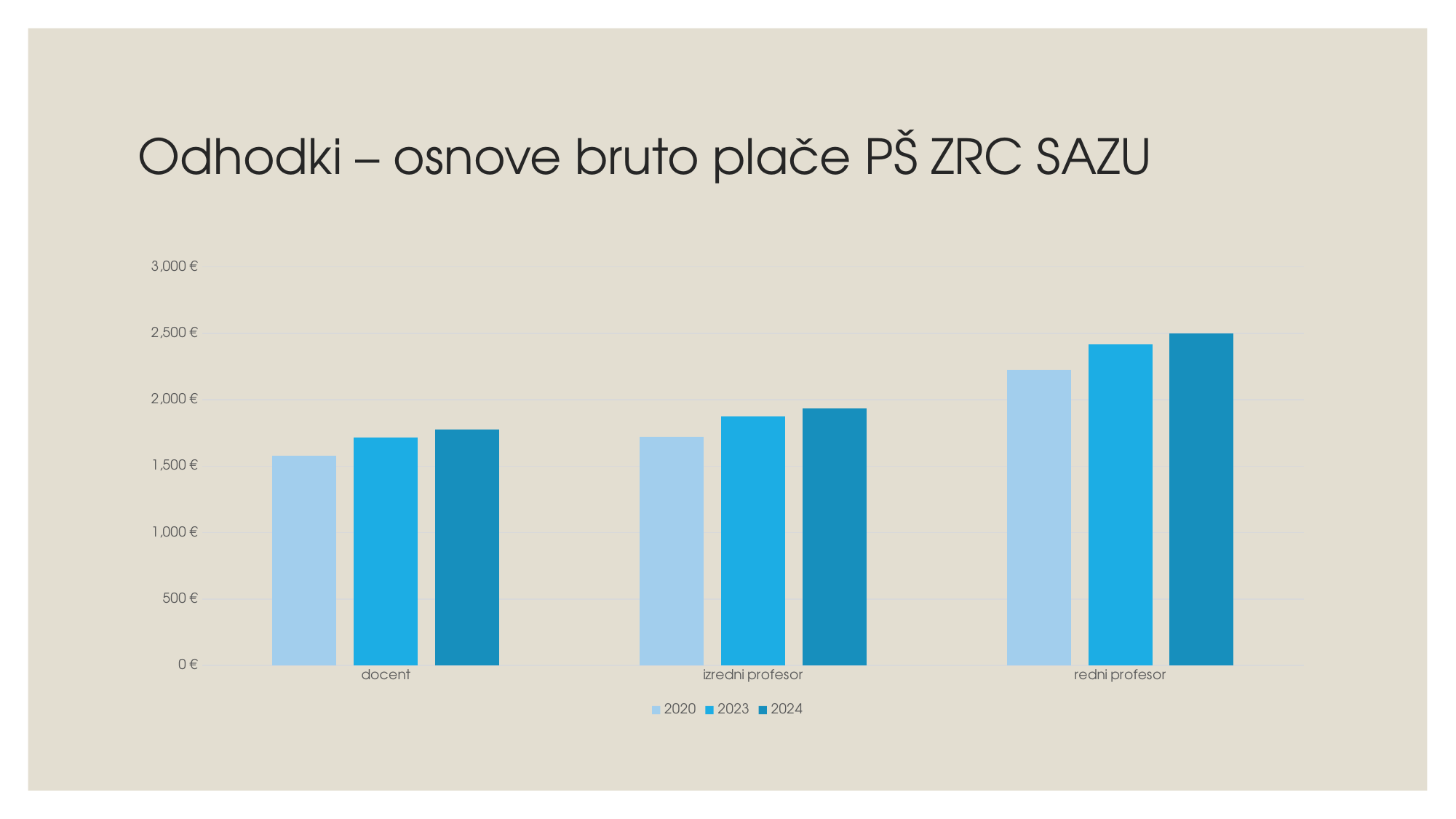

# Odhodki – osnove bruto plače PŠ ZRC SAZU

### Chart

| Category | 2020 | 2023 | 2024 |
|---|---|---|---|
| docent | 1579.1 | 1716.17 | 1773.83 |
| izredni profesor | 1722.65 | 1872.18 | 1935.08 |
| redni profesor | 2225.09 | 2418.23 | 2499.48 |